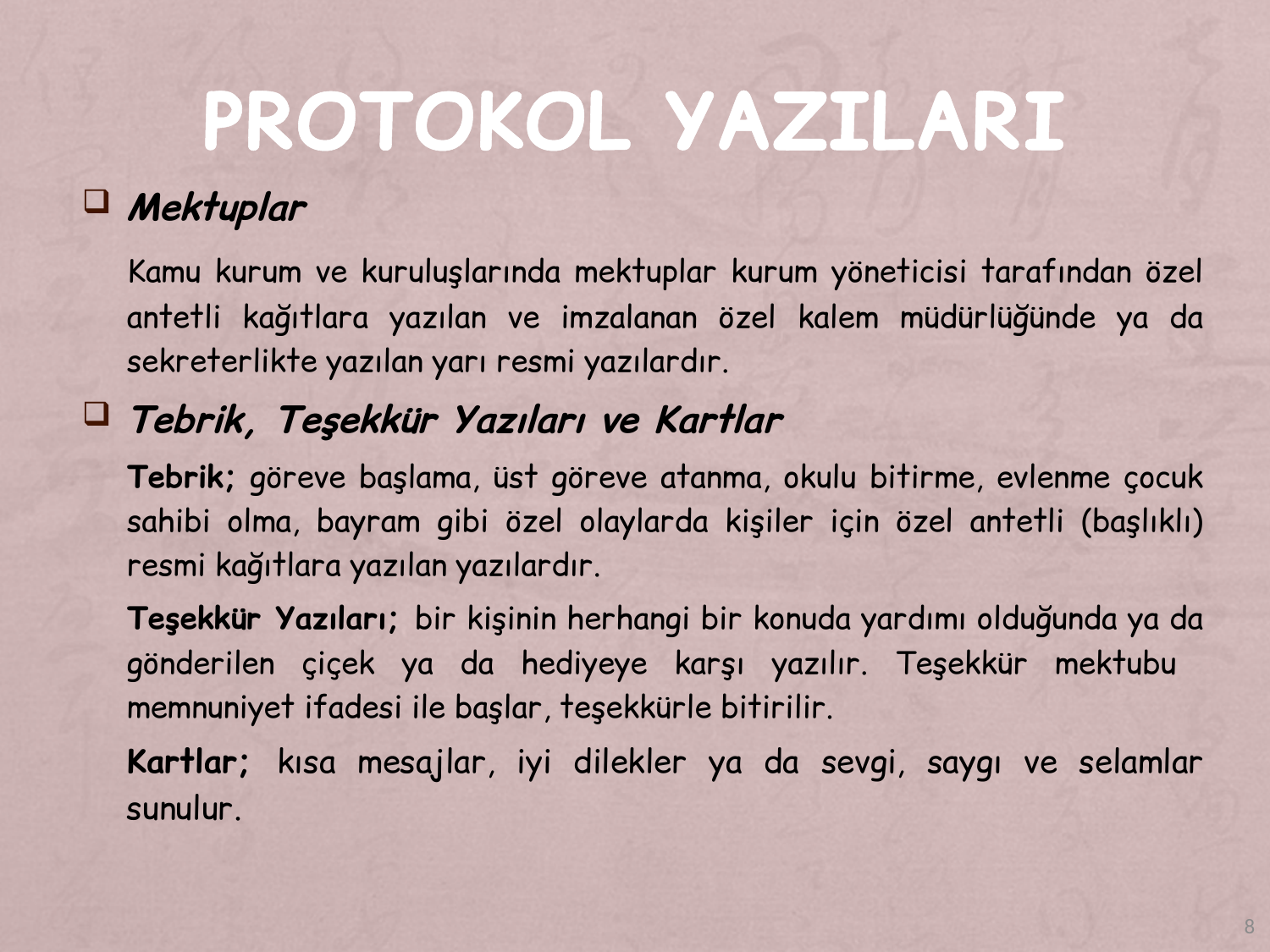

# PROTOKOL YAZILARI
Mektuplar
	Kamu kurum ve kuruluşlarında mektuplar kurum yöneticisi tarafından özel antetli kağıtlara yazılan ve imzalanan özel kalem müdürlüğünde ya da sekreterlikte yazılan yarı resmi yazılardır.
Tebrik, Teşekkür Yazıları ve Kartlar
	Tebrik; göreve başlama, üst göreve atanma, okulu bitirme, evlenme çocuk sahibi olma, bayram gibi özel olaylarda kişiler için özel antetli (başlıklı) resmi kağıtlara yazılan yazılardır.
	Teşekkür Yazıları; bir kişinin herhangi bir konuda yardımı olduğunda ya da gönderilen çiçek ya da hediyeye karşı yazılır. Teşekkür mektubu  memnuniyet ifadesi ile başlar, teşekkürle bitirilir.
	Kartlar; kısa mesajlar, iyi dilekler ya da sevgi, saygı ve selamlar sunulur.

8